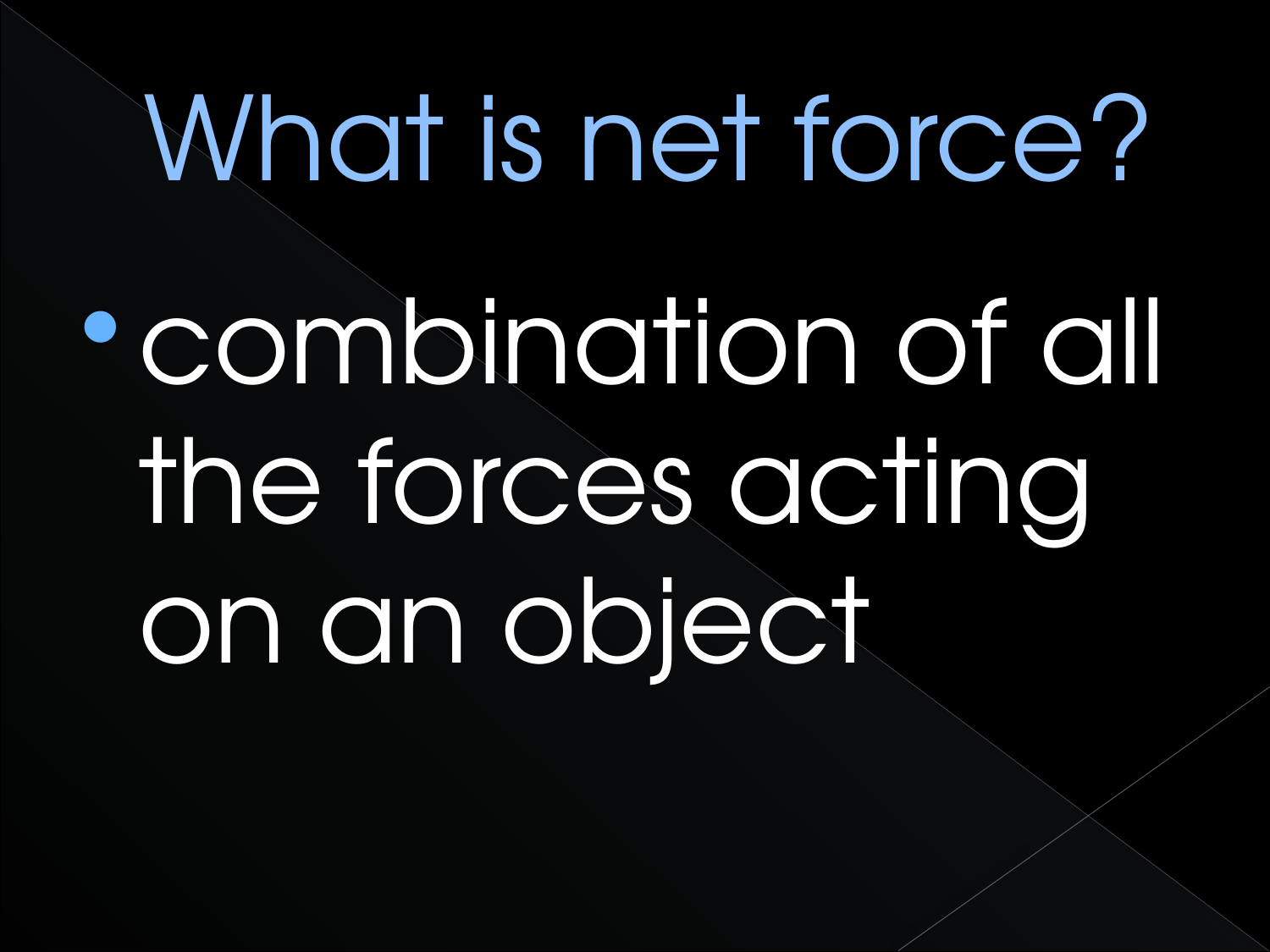

# What is net force?
combination of all the forces acting on an object